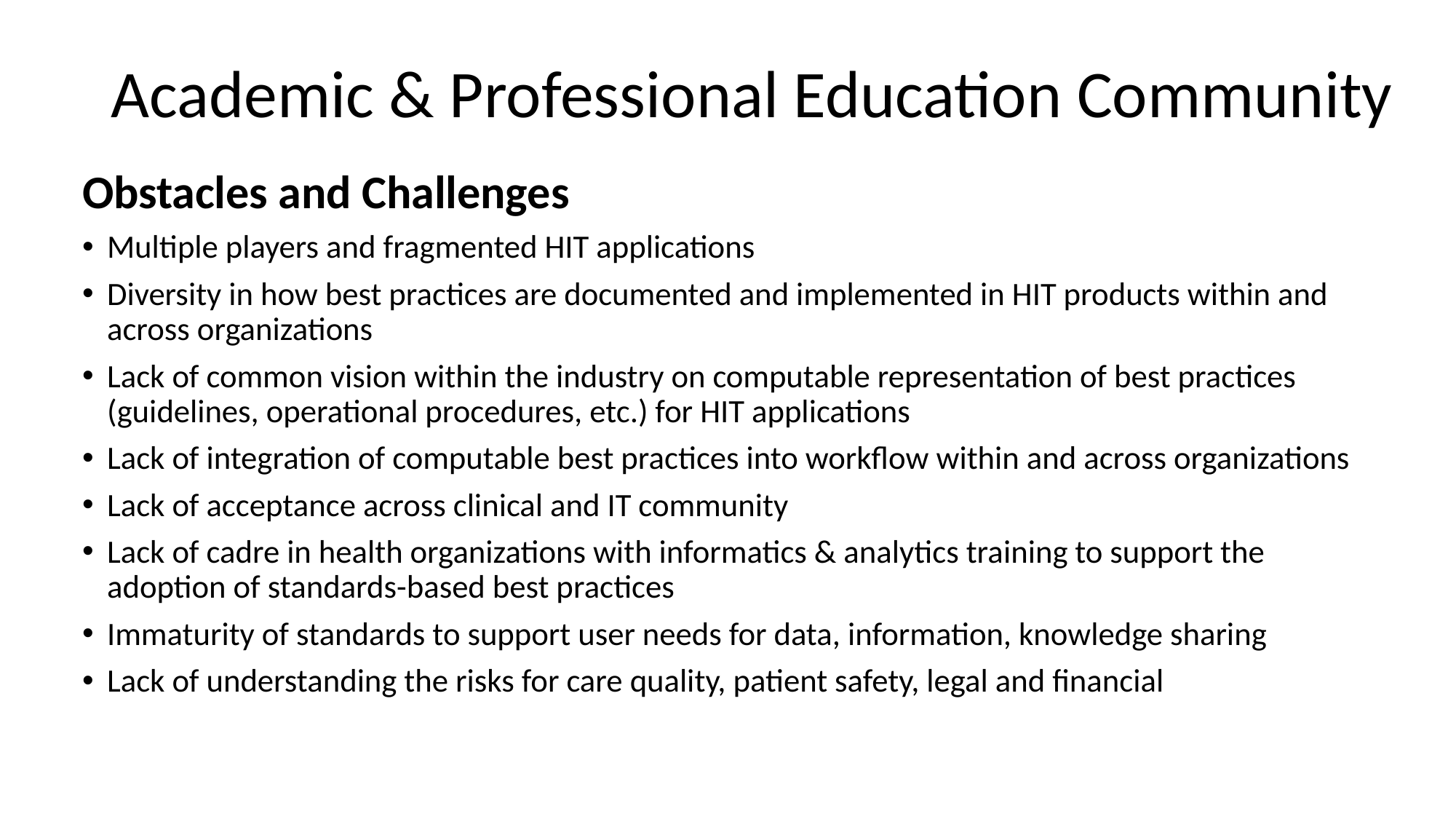

# Academic & Professional Education Community
Obstacles and Challenges
Multiple players and fragmented HIT applications
Diversity in how best practices are documented and implemented in HIT products within and across organizations
Lack of common vision within the industry on computable representation of best practices (guidelines, operational procedures, etc.) for HIT applications
Lack of integration of computable best practices into workflow within and across organizations
Lack of acceptance across clinical and IT community
Lack of cadre in health organizations with informatics & analytics training to support the adoption of standards-based best practices
Immaturity of standards to support user needs for data, information, knowledge sharing
Lack of understanding the risks for care quality, patient safety, legal and financial